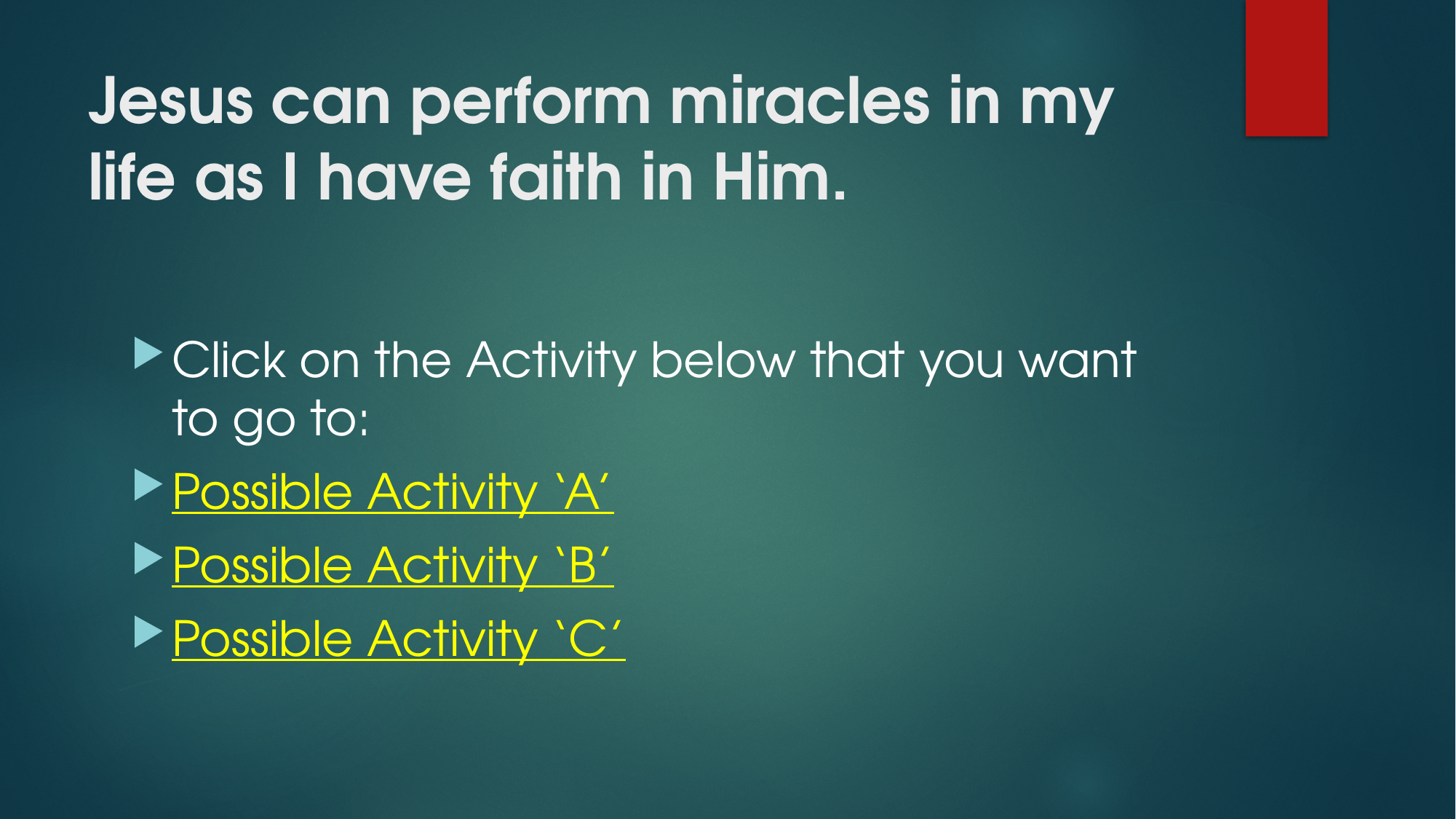

# Jesus can perform miracles in my life as I have faith in Him.
Click on the Activity below that you want to go to:
Possible Activity ‘A’
Possible Activity ‘B’
Possible Activity ‘C’